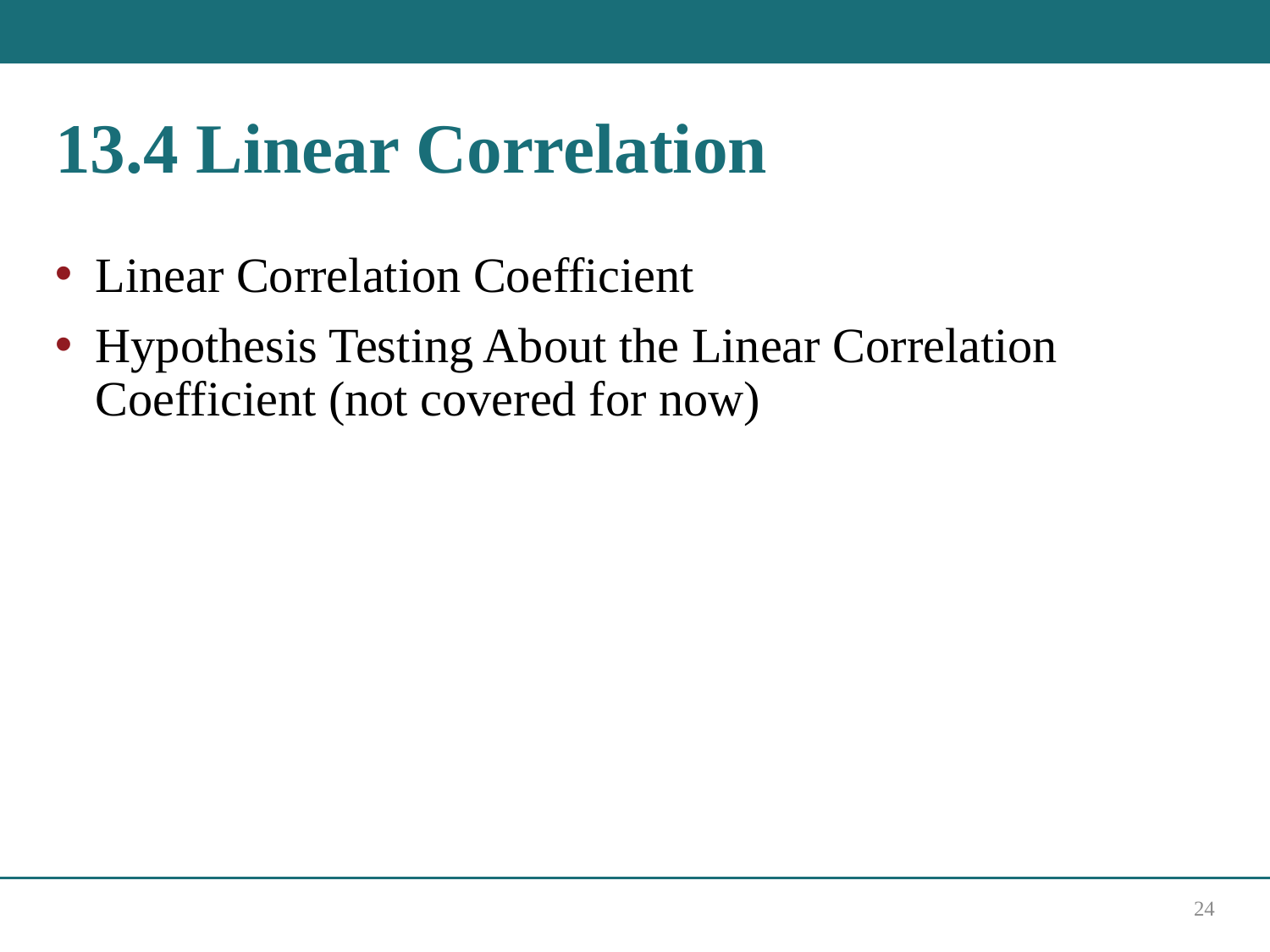

# 13.4 Linear Correlation
Linear Correlation Coefficient
Hypothesis Testing About the Linear Correlation Coefficient (not covered for now)
24